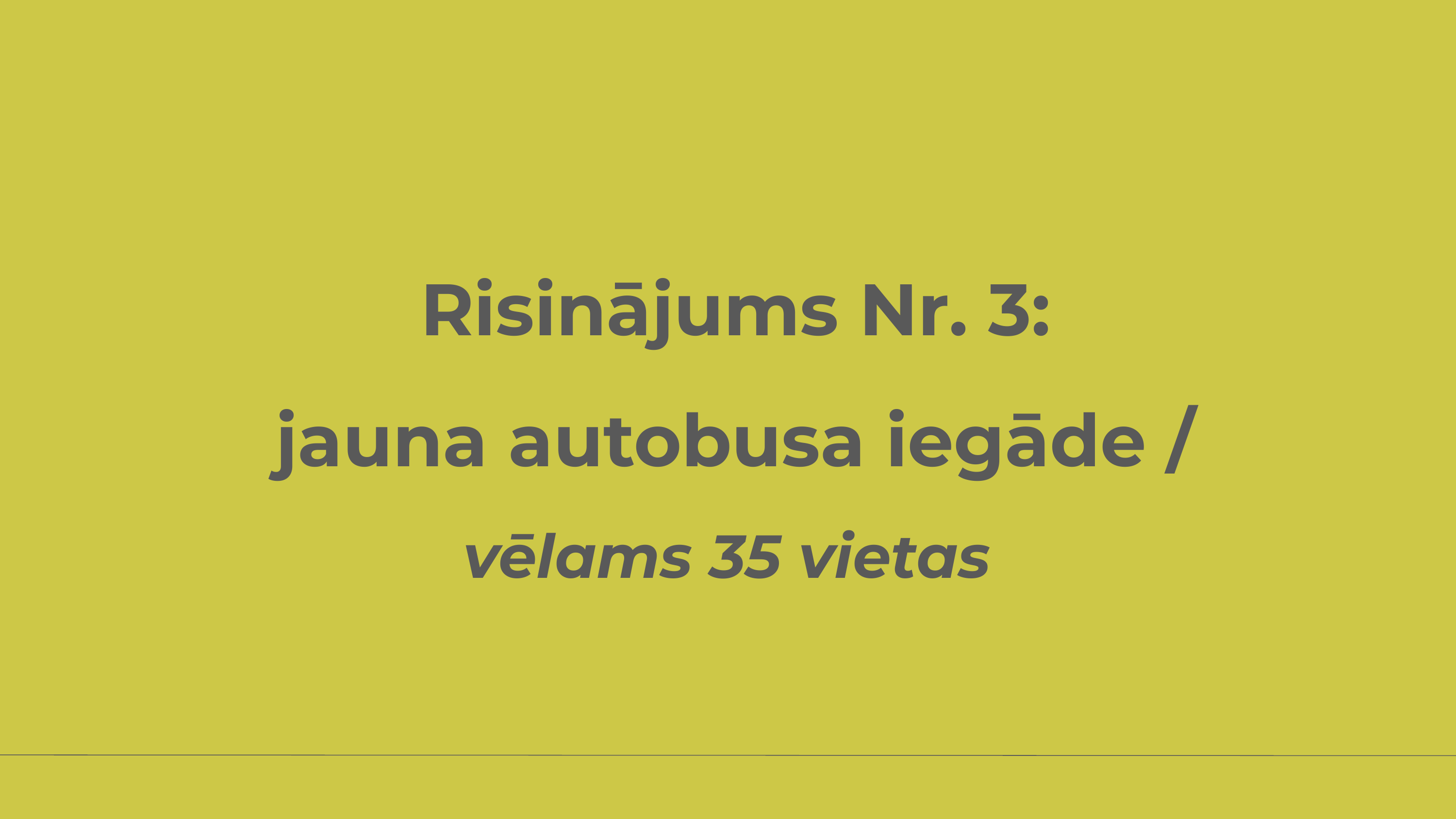

Risinājums Nr. 3:
 jauna autobusa iegāde /
vēlams 35 vietas